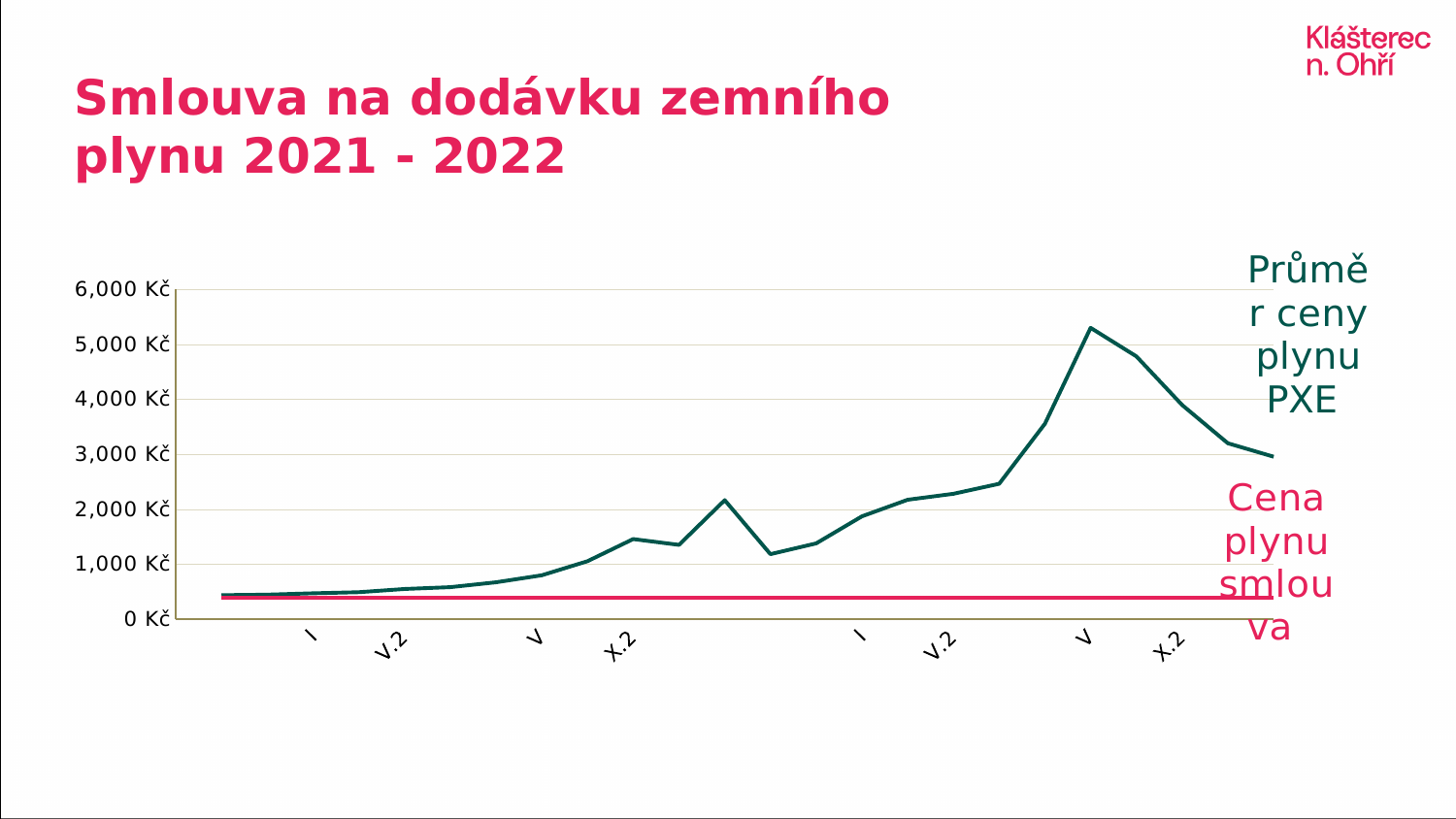

# Smlouva na dodávku zemního plynu 2021 - 2022

[unsupported chart]